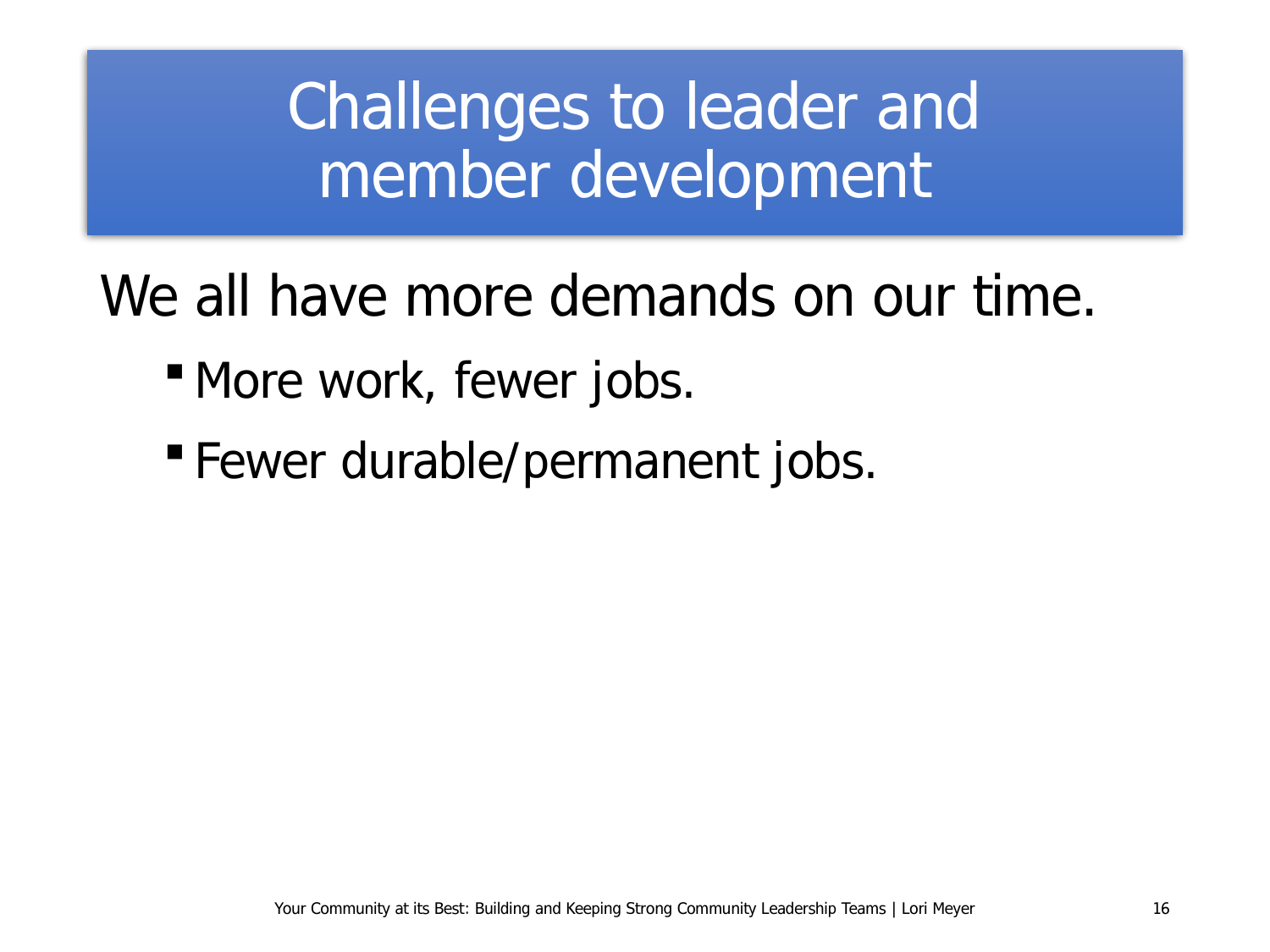

# Challenges to leader and member development
We all have more demands on our time.
More work, fewer jobs.
Fewer durable/permanent jobs.
Your Community at its Best: Building and Keeping Strong Community Leadership Teams | Lori Meyer
16